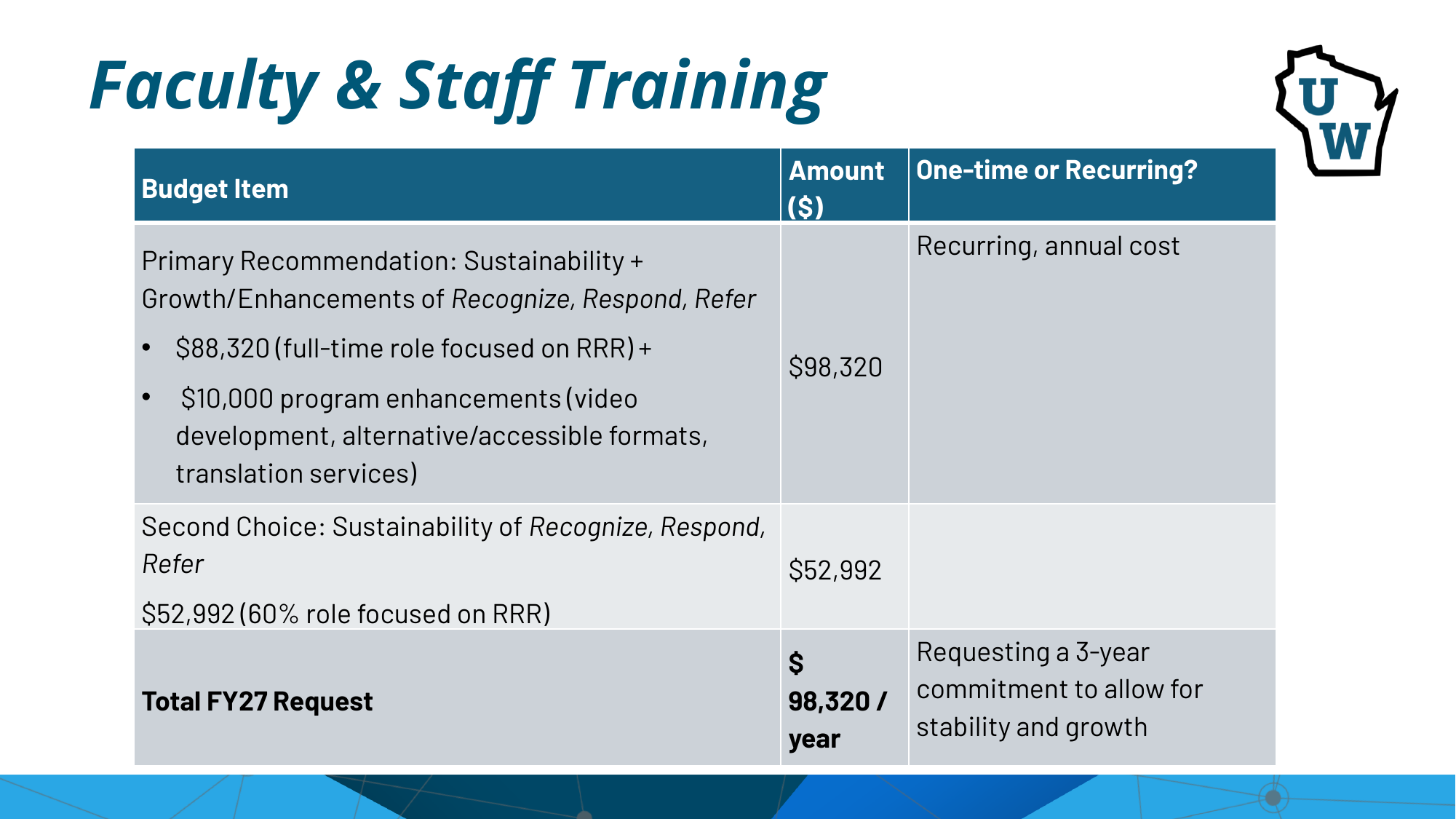

# Faculty & Staff Training
| Budget Item | Amount ($) | One-time or Recurring? |
| --- | --- | --- |
| Primary Recommendation: Sustainability + Growth/Enhancements of Recognize, Respond, Refer $88,320 (full-time role focused on RRR) + $10,000 program enhancements (video development, alternative/accessible formats, translation services) | $98,320 | Recurring, annual cost |
| Second Choice: Sustainability of Recognize, Respond, Refer $52,992 (60% role focused on RRR) | $52,992 |  |
| Total FY27 Request | $ 98,320 / year | Requesting a 3-year commitment to allow for stability and growth |